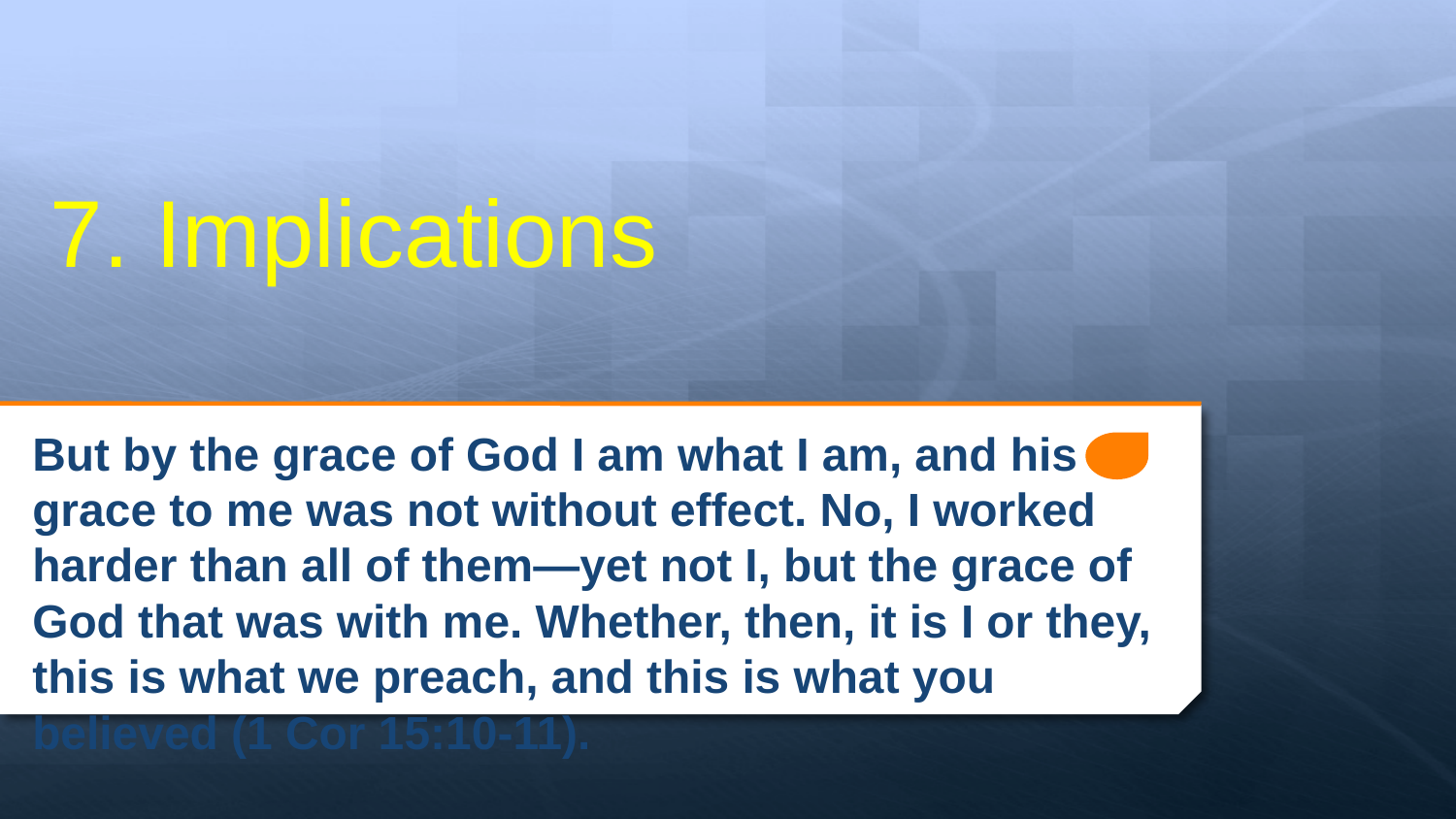

# 7. Implications
But by the grace of God I am what I am, and his grace to me was not without effect. No, I worked harder than all of them—yet not I, but the grace of God that was with me. Whether, then, it is I or they, this is what we preach, and this is what you believed (1 Cor 15:10-11).